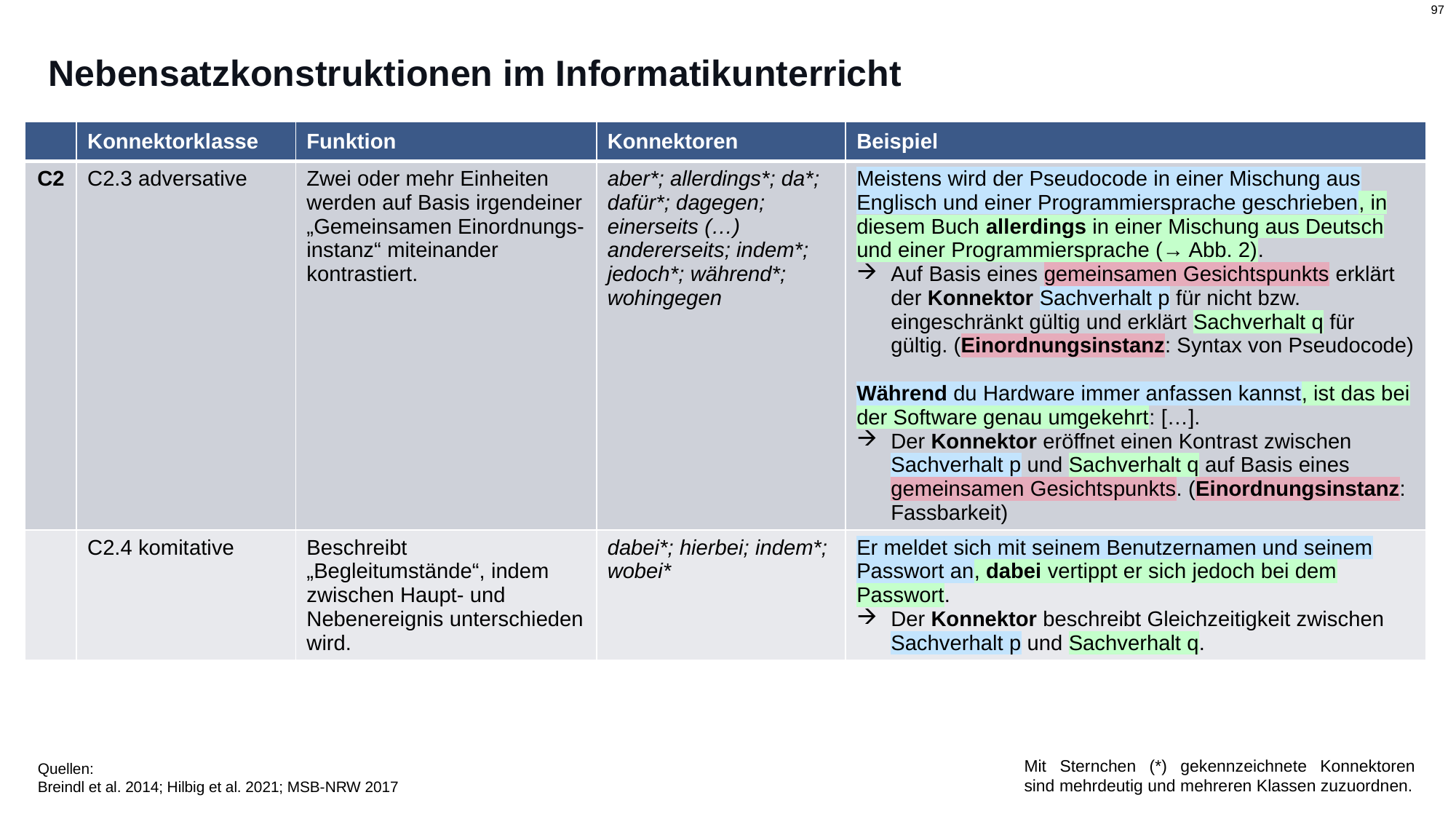

# Nebensatzkonstruktionen im Informatikunterricht
|  | Konnektorklasse | Funktion | Konnektoren | Beispiel |
| --- | --- | --- | --- | --- |
| C2 | C2.3 adversative | Zwei oder mehr Einheiten werden auf Basis irgendeiner „Gemeinsamen Einordnungs-instanz“ miteinander kontrastiert. | aber\*; allerdings\*; da\*; dafür\*; dagegen; einerseits (…) andererseits; indem\*; jedoch\*; während\*; wohingegen | Meistens wird der Pseudocode in einer Mischung aus Englisch und einer Programmiersprache geschrieben, in diesem Buch allerdings in einer Mischung aus Deutsch und einer Programmiersprache (→ Abb. 2). Auf Basis eines gemeinsamen Gesichtspunkts erklärt der Konnektor Sachverhalt p für nicht bzw. eingeschränkt gültig und erklärt Sachverhalt q für gültig. (Einordnungsinstanz: Syntax von Pseudocode) Während du Hardware immer anfassen kannst, ist das bei der Software genau umgekehrt: […]. Der Konnektor eröffnet einen Kontrast zwischen Sachverhalt p und Sachverhalt q auf Basis eines gemeinsamen Gesichtspunkts. (Einordnungsinstanz: Fassbarkeit) |
|  | C2.4 komitative | Beschreibt „Begleitumstände“, indem zwischen Haupt- und Nebenereignis unterschieden wird. | dabei\*; hierbei; indem\*; wobei\* | Er meldet sich mit seinem Benutzernamen und seinem Passwort an, dabei vertippt er sich jedoch bei dem Passwort. Der Konnektor beschreibt Gleichzeitigkeit zwischen Sachverhalt p und Sachverhalt q. |
Mit Sternchen (*) gekennzeichnete Konnektoren sind mehrdeutig und mehreren Klassen zuzuordnen.
Quellen:
Breindl et al. 2014; Hilbig et al. 2021; MSB-NRW 2017